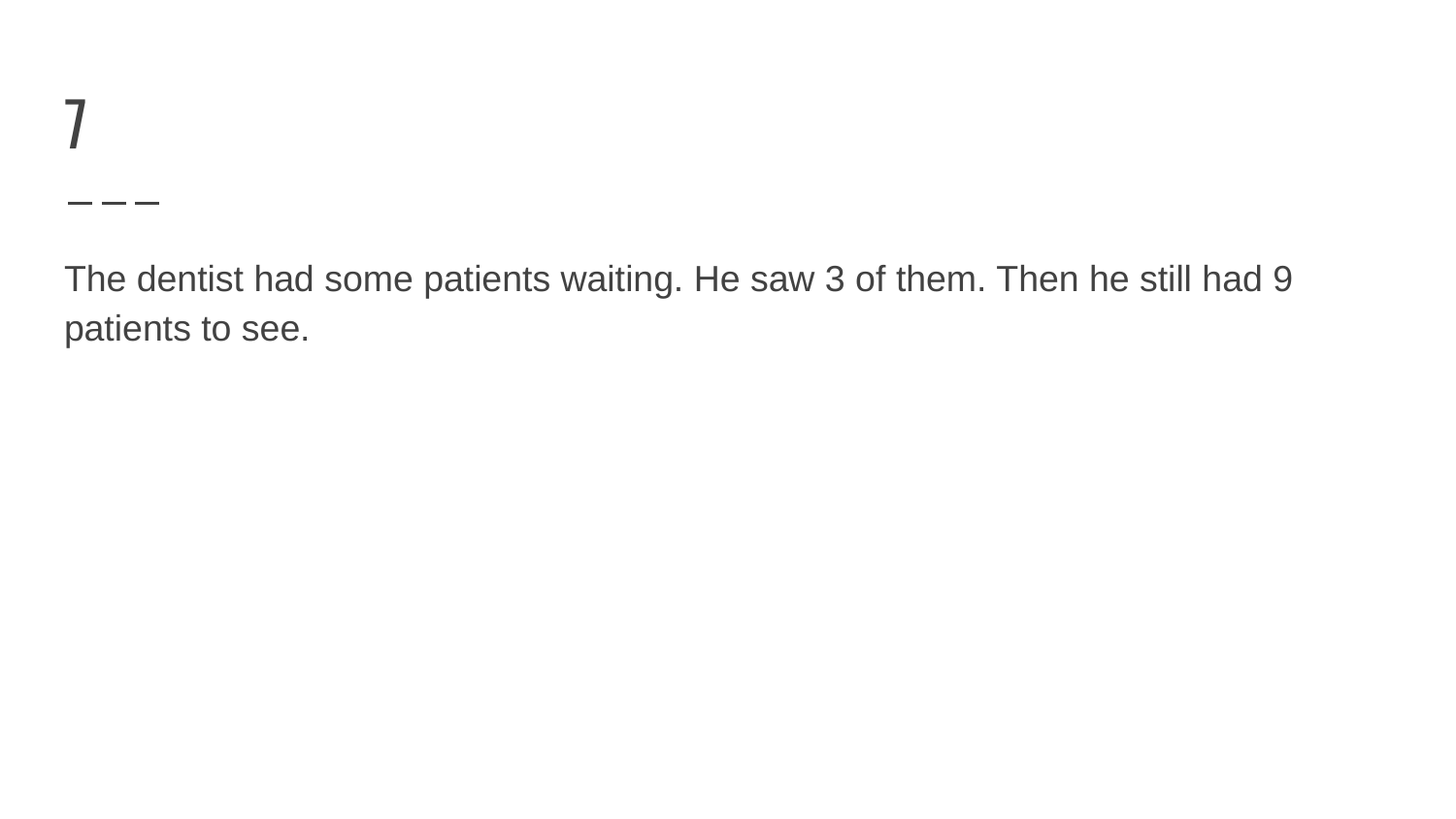

# 7
The dentist had some patients waiting. He saw 3 of them. Then he still had 9 patients to see.